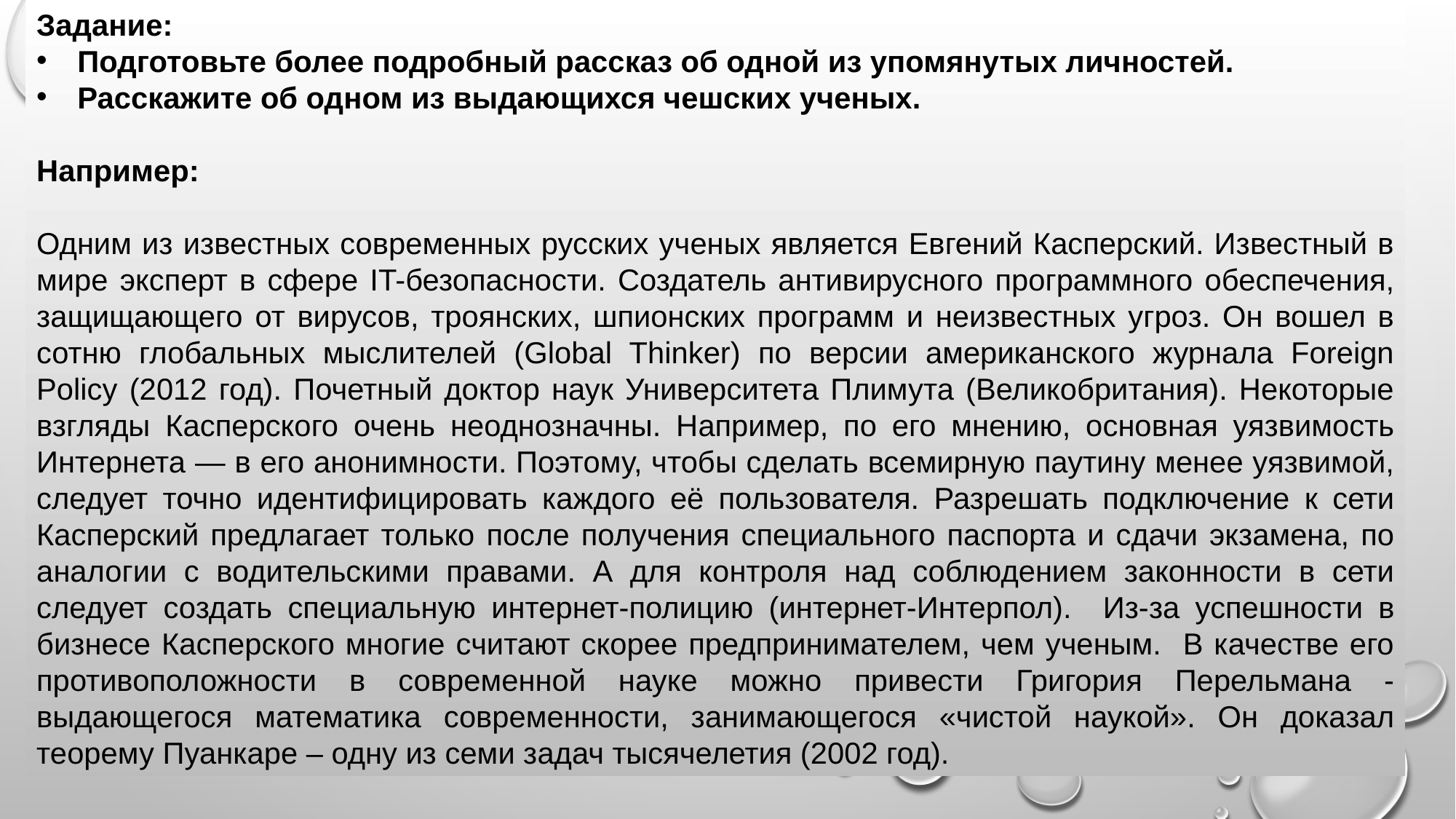

Задание:
Подготовьте более подробный рассказ об одной из упомянутых личностей.
Расскажите об одном из выдающихся чешских ученых.

Например:

Одним из известных современных русских ученых является Евгений Касперский. Известный в мире эксперт в сфере IT-безопасности. Создатель антивирусного программного обеспечения, защищающего от вирусов, троянских, шпионских программ и неизвестных угроз. Он вошел в сотню глобальных мыслителей (Global Thinker) по версии американского журнала Foreign Policy (2012 год). Почетный доктор наук Университета Плимута (Великобритания). Некоторые взгляды Касперского очень неоднозначны. Например, по его мнению, основная уязвимость Интернета — в его анонимности. Поэтому, чтобы сделать всемирную паутину менее уязвимой, следует точно идентифицировать каждого её пользователя. Разрешать подключение к сети Касперский предлагает только после получения специального паспорта и сдачи экзамена, по аналогии с водительскими правами. А для контроля над соблюдением законности в сети следует создать специальную интернет-полицию (интернет-Интерпол).  Из-за успешности в бизнесе Касперского многие считают скорее предпринимателем, чем ученым.  В качестве его противоположности в современной науке можно привести Григория Перельмана - выдающегося математика современности, занимающегося «чистой наукой». Он доказал теорему Пуанкаре – одну из семи задач тысячелетия (2002 год).